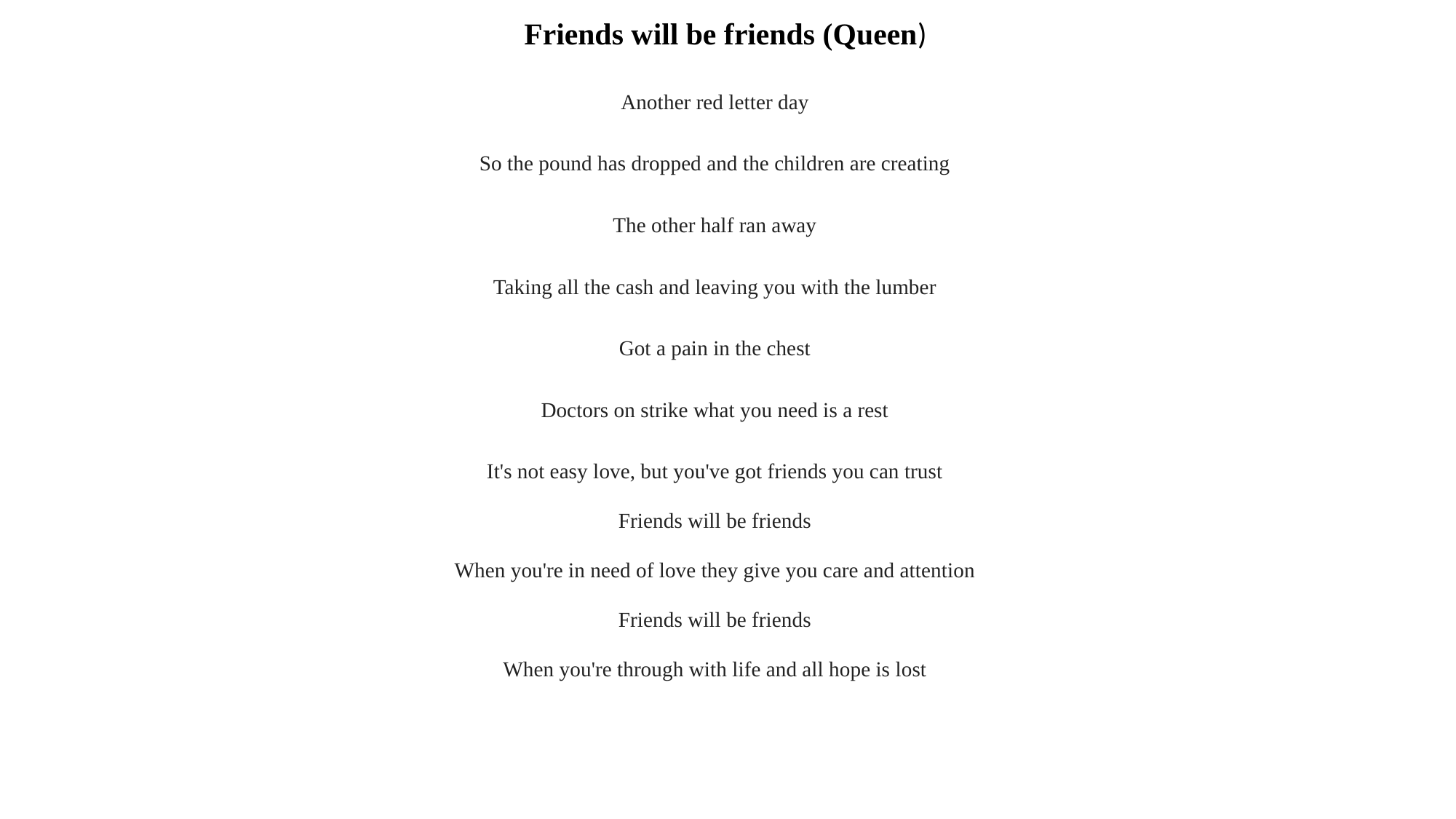

# Friends will be friends (Queen)
Another red letter day
So the pound has dropped and the children are creating
The other half ran away
Taking all the cash and leaving you with the lumber
Got a pain in the chest
Doctors on strike what you need is a rest
It's not easy love, but you've got friends you can trust
Friends will be friends
When you're in need of love they give you care and attention
Friends will be friends
When you're through with life and all hope is lost